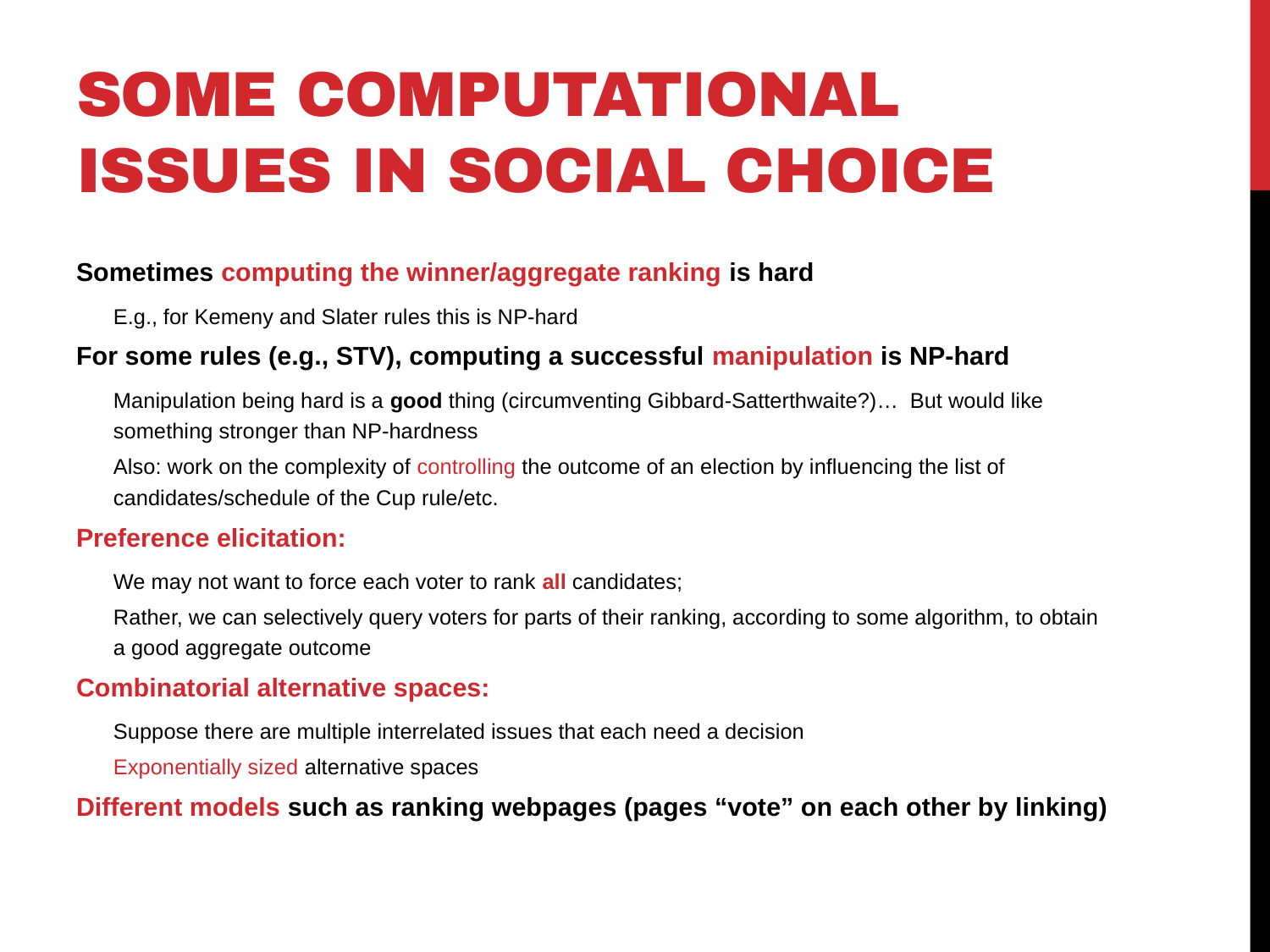

# Some computational issues in social choice
Sometimes computing the winner/aggregate ranking is hard
E.g., for Kemeny and Slater rules this is NP-hard
For some rules (e.g., STV), computing a successful manipulation is NP-hard
Manipulation being hard is a good thing (circumventing Gibbard-Satterthwaite?)…  But would like something stronger than NP-hardness
Also: work on the complexity of controlling the outcome of an election by influencing the list of candidates/schedule of the Cup rule/etc.
Preference elicitation:
We may not want to force each voter to rank all candidates;
Rather, we can selectively query voters for parts of their ranking, according to some algorithm, to obtain a good aggregate outcome
Combinatorial alternative spaces:
Suppose there are multiple interrelated issues that each need a decision
Exponentially sized alternative spaces
Different models such as ranking webpages (pages “vote” on each other by linking)